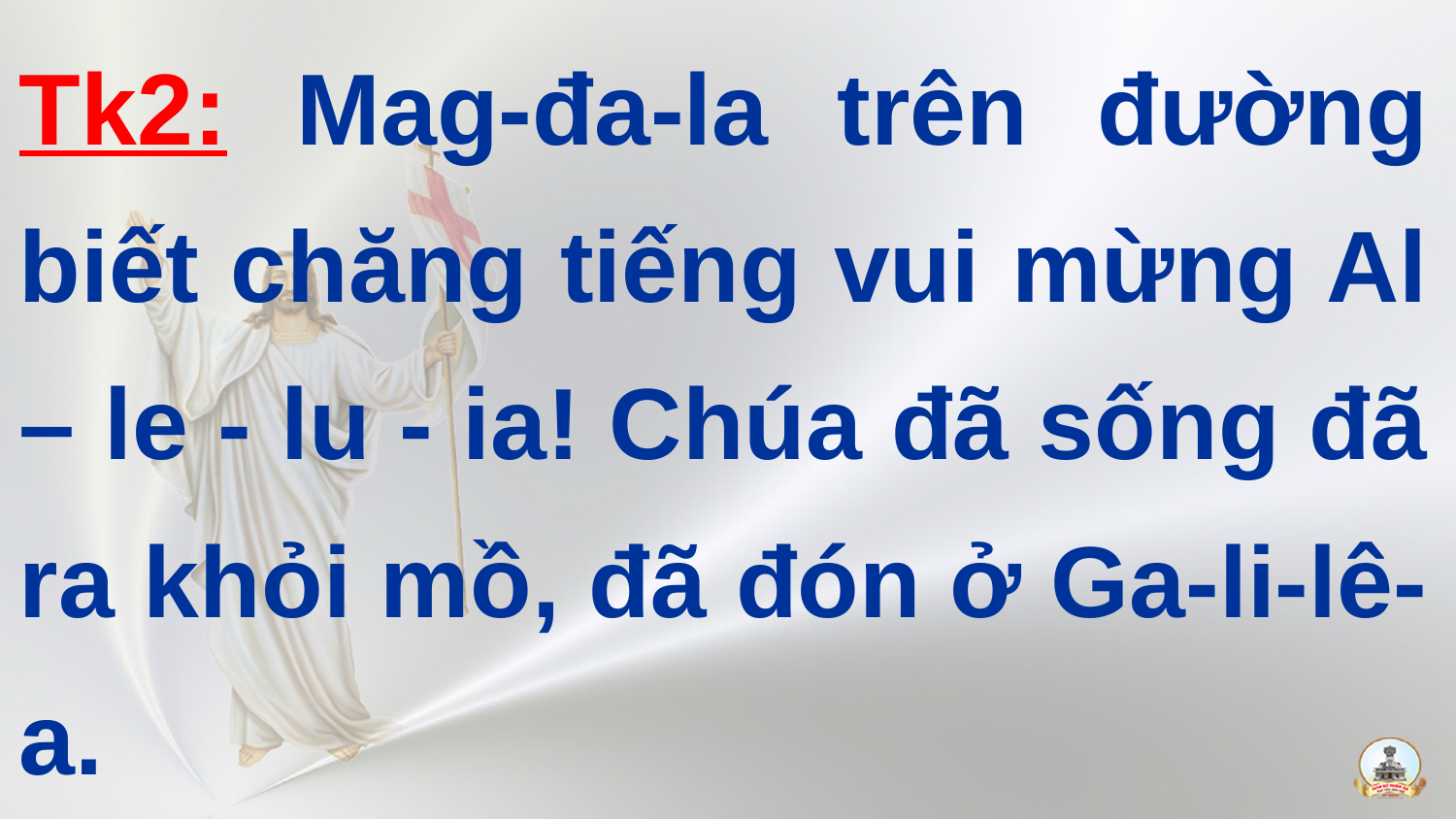

Tk2: Mag-đa-la trên đường biết chăng tiếng vui mừng Al – le - lu - ia! Chúa đã sống đã ra khỏi mồ, đã đón ở Ga-li-lê-a.